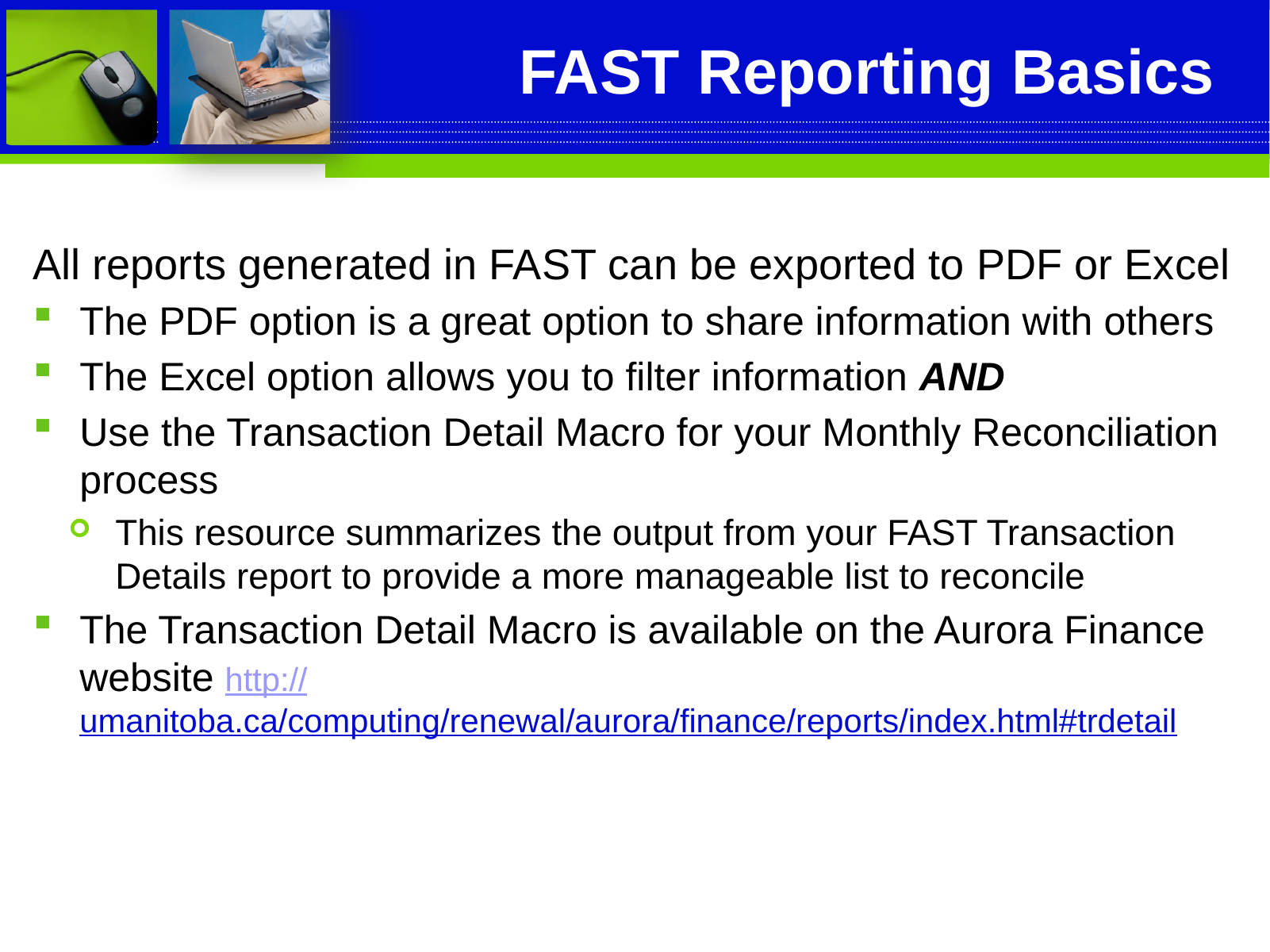

# FAST Reporting Basics
All reports generated in FAST can be exported to PDF or Excel
The PDF option is a great option to share information with others
The Excel option allows you to filter information AND
Use the Transaction Detail Macro for your Monthly Reconciliation process
This resource summarizes the output from your FAST Transaction Details report to provide a more manageable list to reconcile
The Transaction Detail Macro is available on the Aurora Finance website http://umanitoba.ca/computing/renewal/aurora/finance/reports/index.html#trdetail